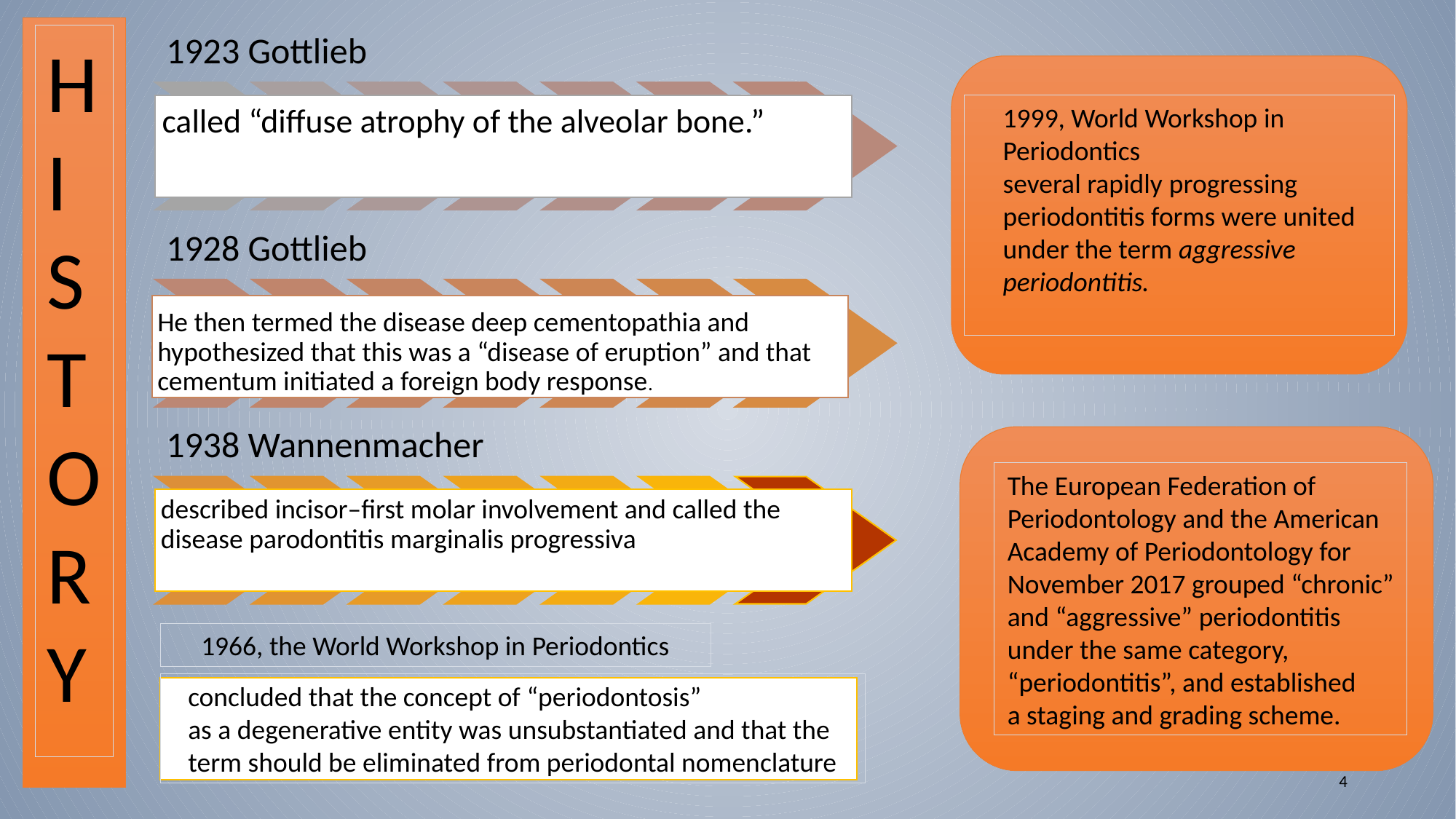

1923 Gottlieb
called “diffuse atrophy of the alveolar bone.”

1928 Gottlieb

He then termed the disease deep cementopathia and hypothesized that this was a “disease of eruption” and that cementum initiated a foreign body response.

1938 Wannenmacher
described incisor–first molar involvement and called the disease parodontitis marginalis progressiva

H
I
S
T
O
R
Y

1999, World Workshop in Periodontics
several rapidly progressing periodontitis forms were united under the term aggressive
periodontitis.

The European Federation of Periodontology and the American Academy of Periodontology for November 2017 grouped “chronic” and “aggressive” periodontitis
under the same category, “periodontitis”, and established
a staging and grading scheme.
1966, the World Workshop in Periodontics
concluded that the concept of “periodontosis”
as a degenerative entity was unsubstantiated and that the term should be eliminated from periodontal nomenclature

4